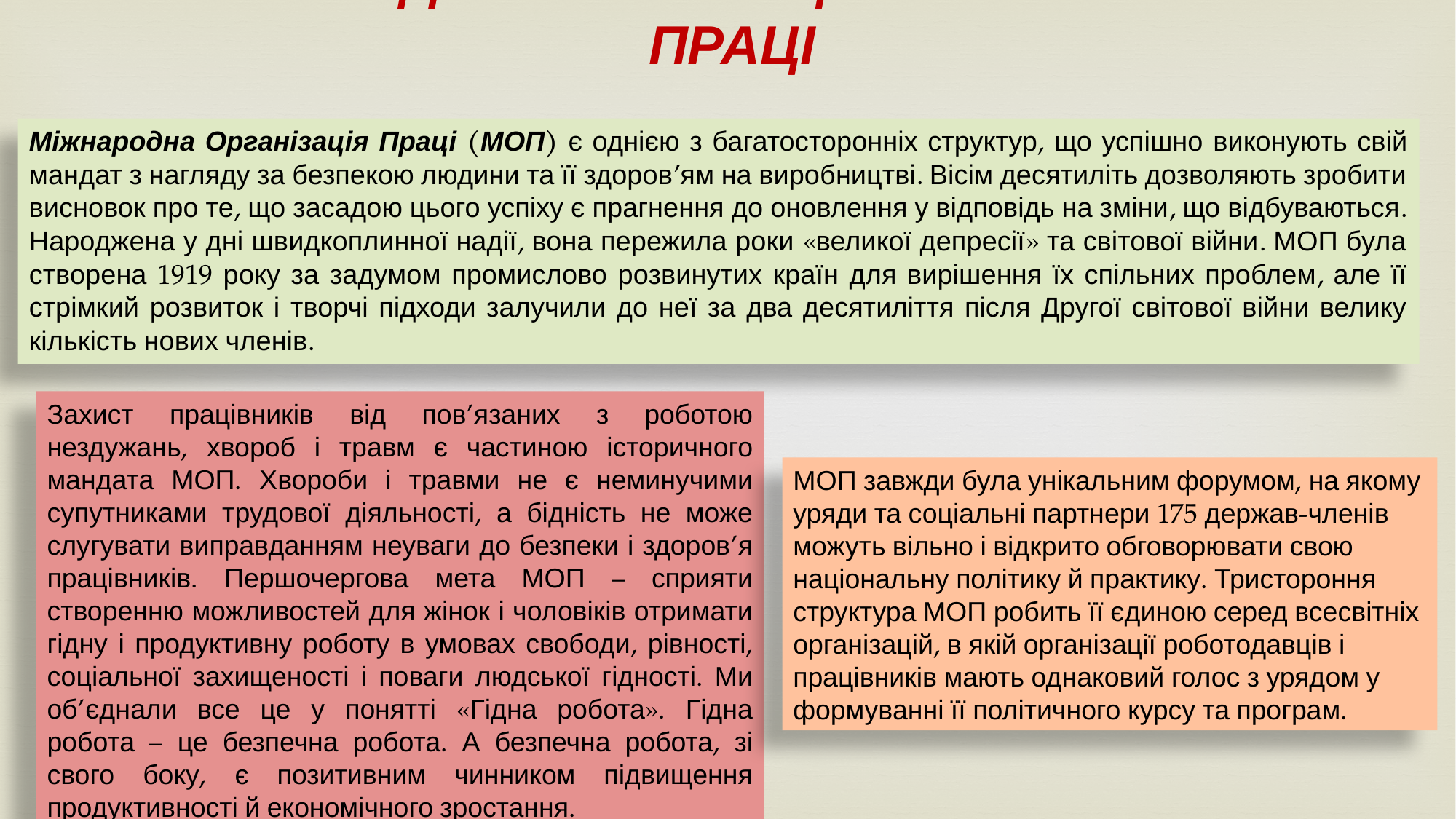

# 6. Міжнародні організації в сфері охорони праці
Міжнародна Організація Праці (МОП) є однією з багатосторонніх структур, що успішно виконують свій мандат з нагляду за безпекою людини та її здоров’ям на виробництві. Вісім десятиліть дозволяють зробити висновок про те, що засадою цього успіху є прагнення до оновлення у відповідь на зміни, що відбуваються. Народжена у дні швидкоплинної надії, вона пережила роки «великої депресії» та світової війни. МОП була створена 1919 року за задумом промислово розвинутих країн для вирішення їх спільних проблем, але її стрімкий розвиток і творчі підходи залучили до неї за два десяти­ліття після Другої світової війни велику кількість нових членів.

Захист працівників від пов’язаних з роботою нездужань, хвороб і травм є частиною історичного мандата МОП. Хвороби і травми не є неми­нучими супутниками трудової діяльності, а бідність не може слугувати виправданням неуваги до безпеки і здоров’я працівників. Першочергова мета МОП – сприяти створенню можливостей для жінок і чоловіків отримати гідну і продуктивну роботу в умовах свободи, рівності, соціаль­ної захищеності і поваги людської гідності. Ми об’єднали все це у понятті «Гідна робота». Гідна робота – це безпечна робота. А безпечна робота, зі свого боку, є позитивним чинником підвищення продуктивності й економічного зростання.
МОП завжди була унікальним форумом, на якому уряди та соціальні партнери 175 держав-членів можуть вільно і відкрито обговорювати свою національну політику й прак­тику. Тристороння структура МОП робить її єдиною серед всесвітніх організацій, в якій організації роботодавців і працівників мають однаковий голос з урядом у формуванні її політичного курсу та програм.